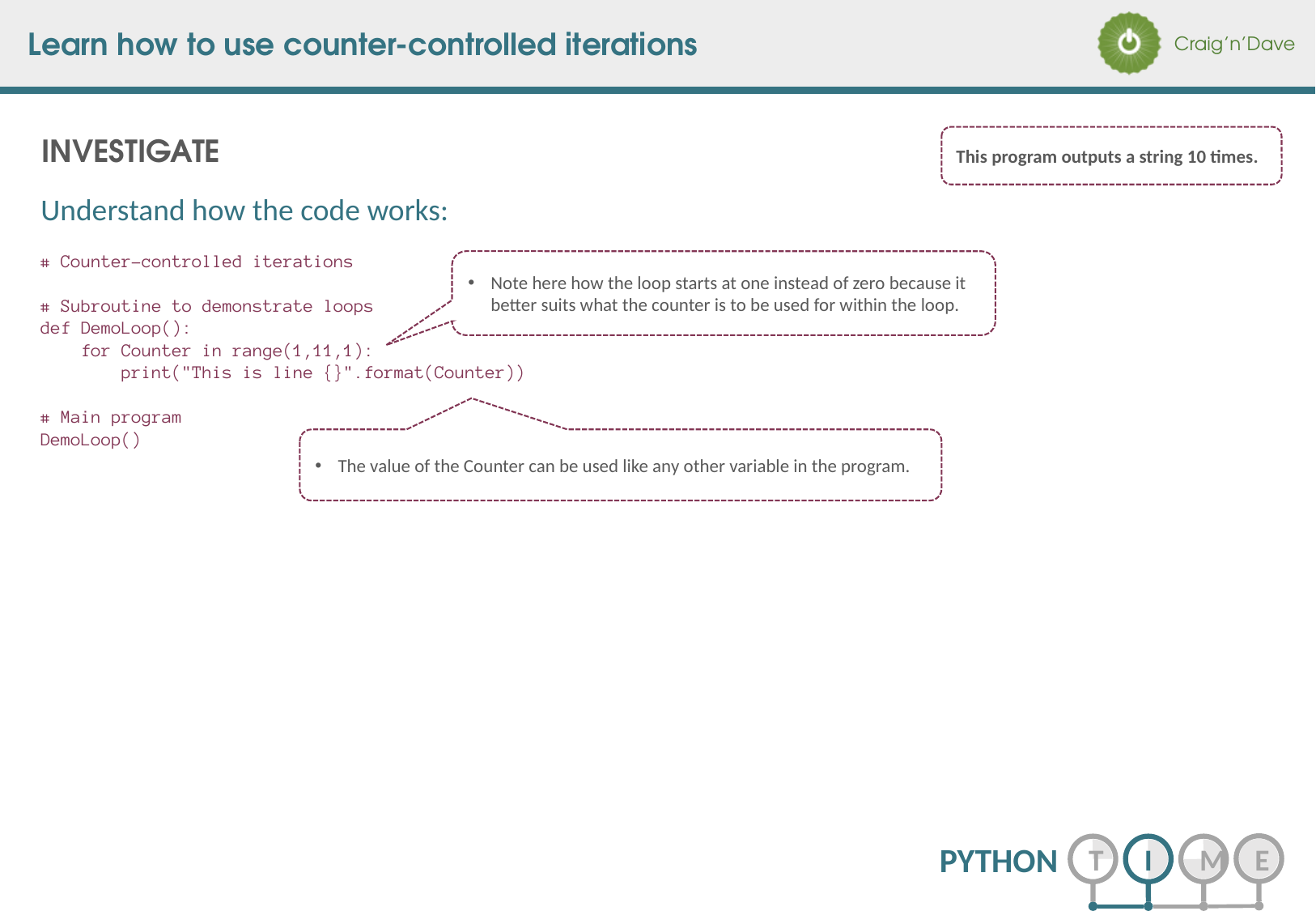

This program outputs a string 10 times.
Understand how the code works:

# Counter-controlled iterations

# Subroutine to demonstrate loops
def DemoLoop():
    for Counter in range(1,11,1):
        print("This is line {}".format(Counter))

# Main program
DemoLoop()

Note here how the loop starts at one instead of zero because it better suits what the counter is to be used for within the loop.
The value of the Counter can be used like any other variable in the program.